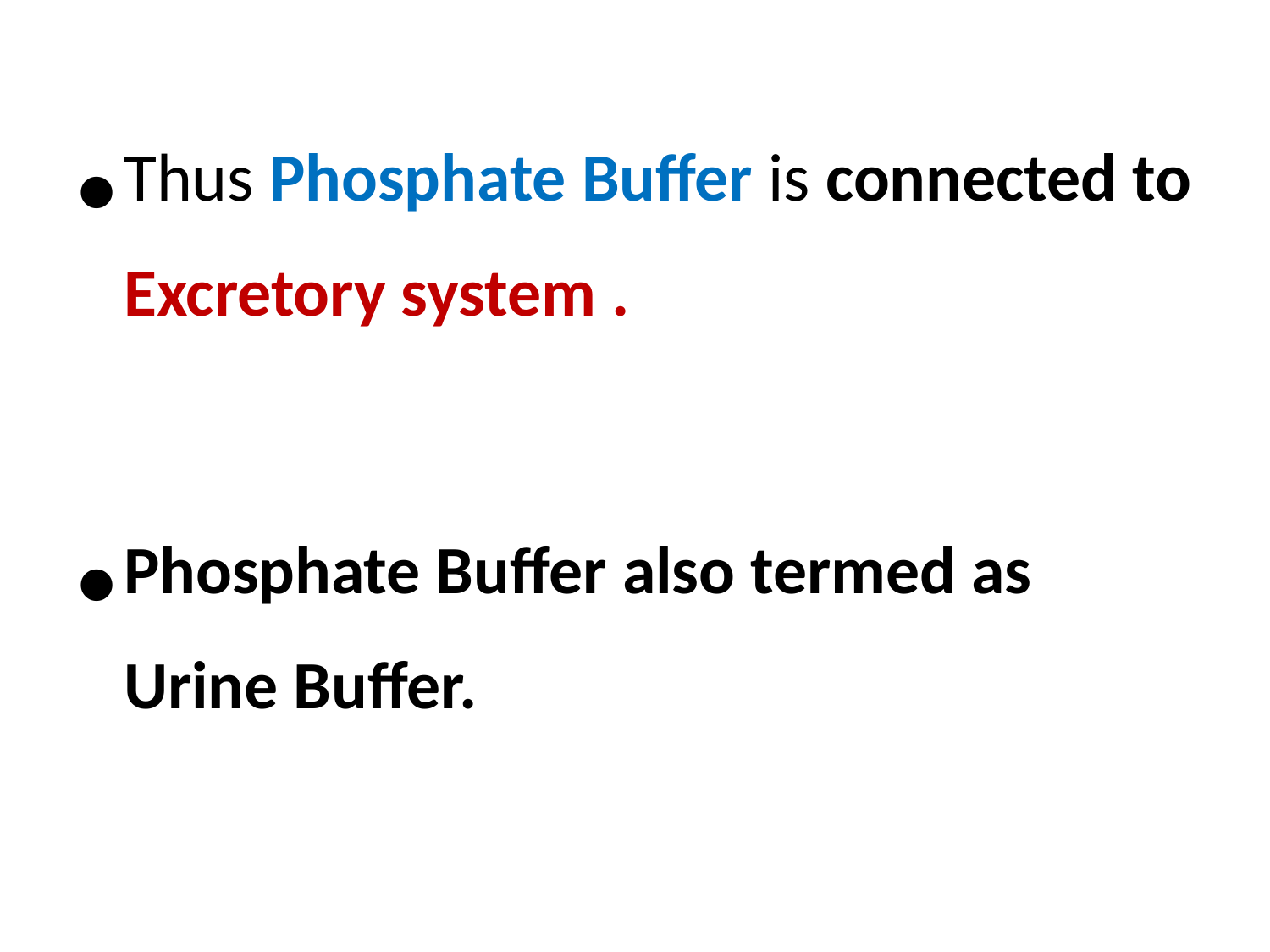

Thus Phosphate Buffer is connected to Excretory system .

Phosphate Buffer also termed as Urine Buffer.